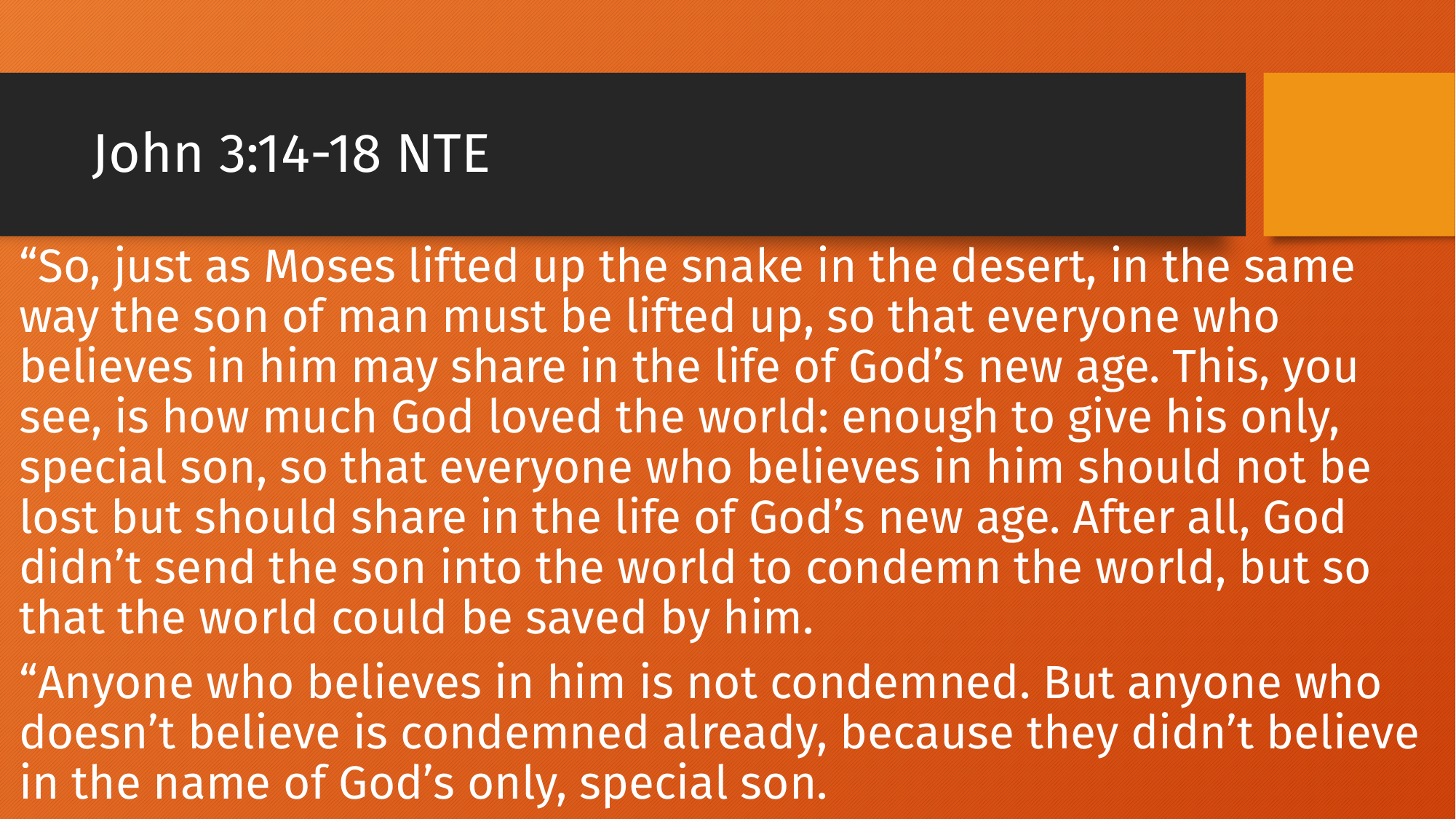

# John 3:14-18 NTE
“So, just as Moses lifted up the snake in the desert, in the same way the son of man must be lifted up, so that everyone who believes in him may share in the life of God’s new age. This, you see, is how much God loved the world: enough to give his only, special son, so that everyone who believes in him should not be lost but should share in the life of God’s new age. After all, God didn’t send the son into the world to condemn the world, but so that the world could be saved by him.
“Anyone who believes in him is not condemned. But anyone who doesn’t believe is condemned already, because they didn’t believe in the name of God’s only, special son.